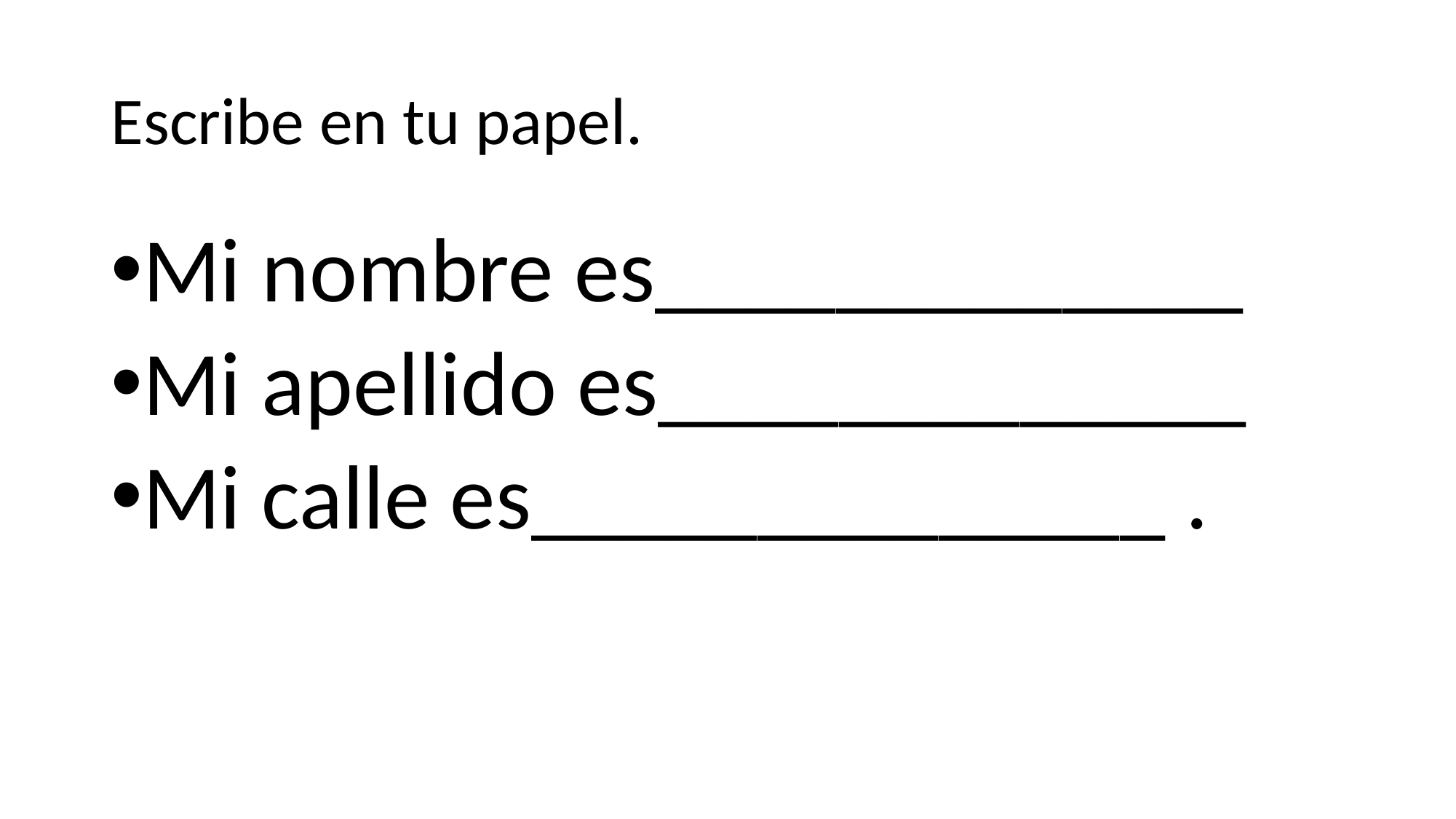

# Escribe en tu papel.
Mi nombre es_____________
Mi apellido es_____________
Mi calle es______________ .